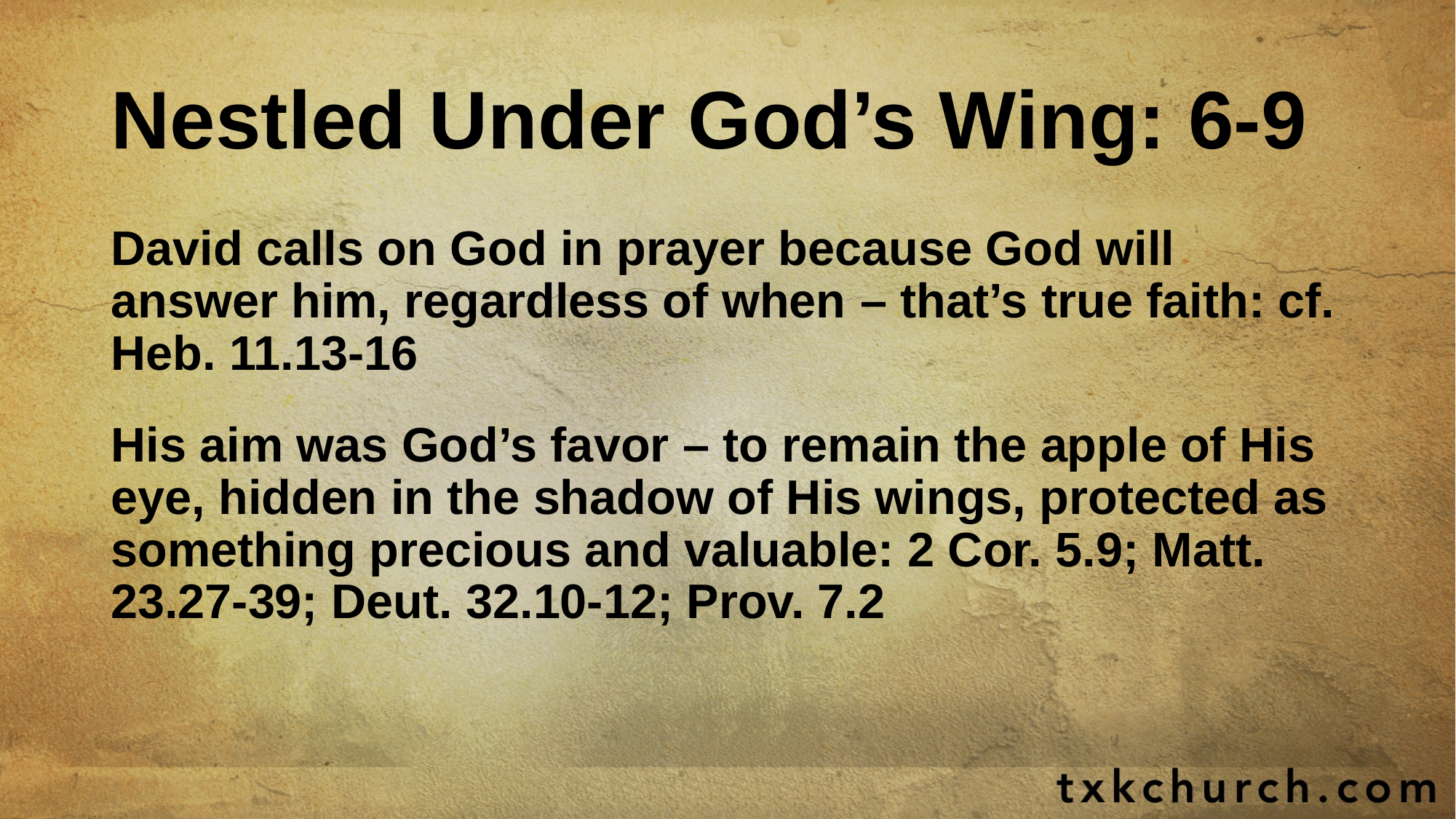

# Nestled Under God’s Wing: 6-9
David calls on God in prayer because God will answer him, regardless of when – that’s true faith: cf. Heb. 11.13-16

His aim was God’s favor – to remain the apple of His eye, hidden in the shadow of His wings, protected as something precious and valuable: 2 Cor. 5.9; Matt. 23.27-39; Deut. 32.10-12; Prov. 7.2